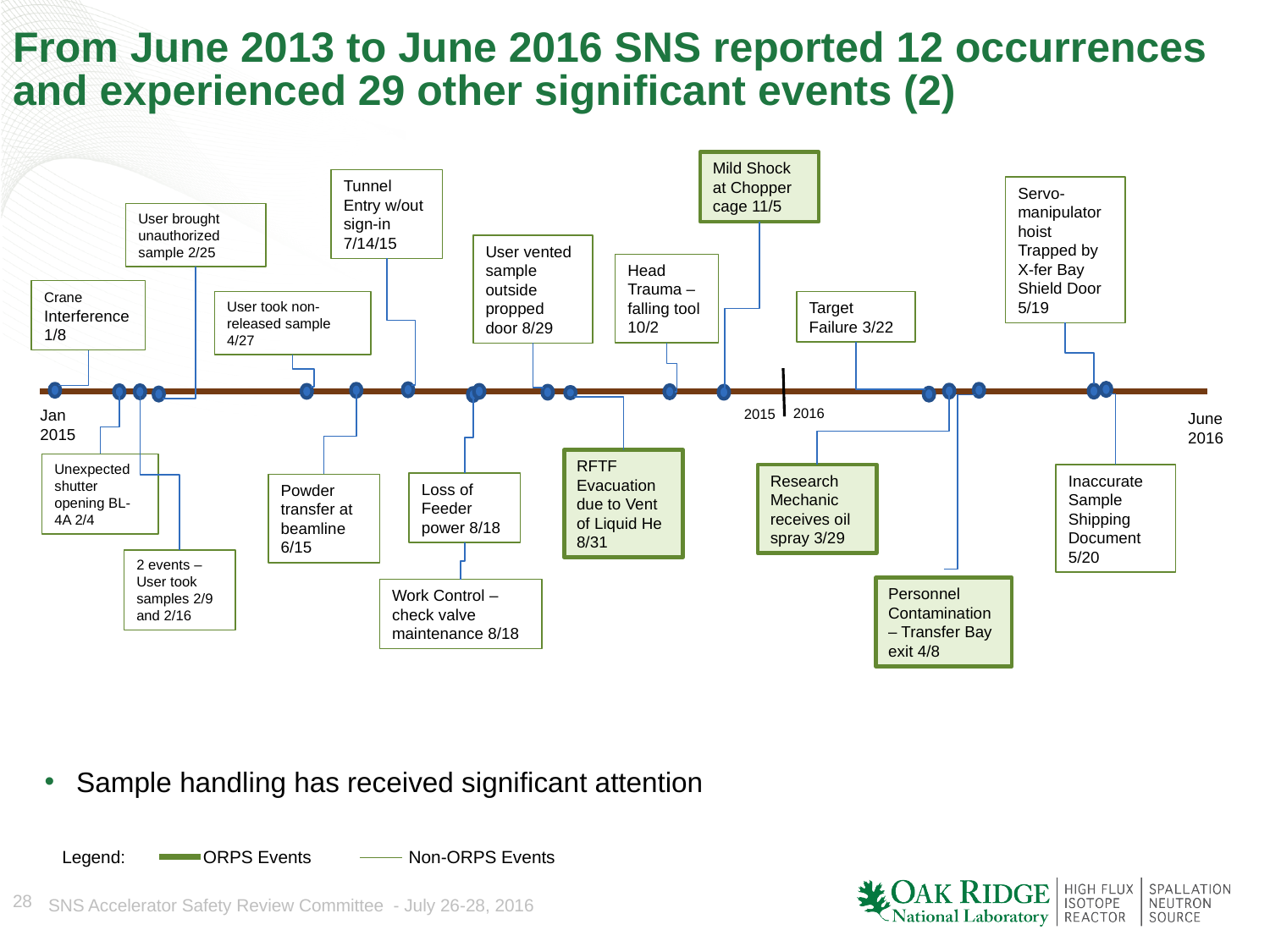

# From June 2013 to June 2016 SNS reported 12 occurrences and experienced 29 other significant events (2)
Mild Shock at Chopper cage 11/5
Tunnel Entry w/out sign-in 7/14/15
Servo-manipulator hoist Trapped by X-fer Bay Shield Door 5/19
User brought unauthorized sample 2/25
User vented sample outside propped door 8/29
Head Trauma – falling tool 10/2
Crane Interference 1/8
User took non-released sample 4/27
Target Failure 3/22

2016
2015
Jan
2015
June2016
RFTF Evacuation due to Vent of Liquid He 8/31
Unexpected shutter opening BL-4A 2/4
Research Mechanic receives oil spray 3/29
Inaccurate Sample Shipping Document 5/20
Loss of Feeder power 8/18
Powder transfer at beamline 6/15
2 events – User took samples 2/9 and 2/16
Personnel Contamination – Transfer Bay exit 4/8
Work Control – check valve maintenance 8/18
Sample handling has received significant attention
Legend:                ORPS Events                    Non-ORPS Events